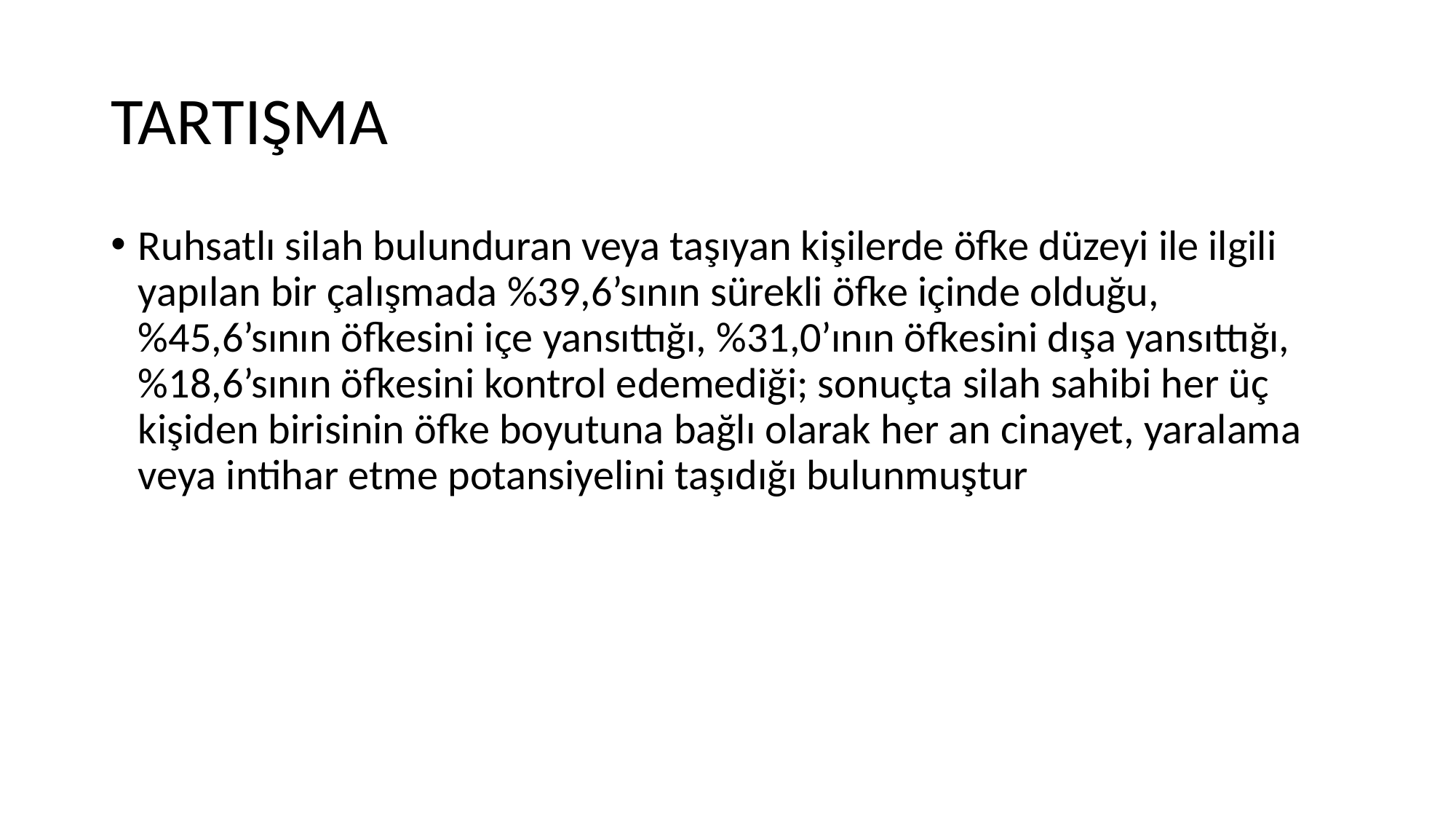

# TARTIŞMA
Ruhsatlı silah bulunduran veya taşıyan kişilerde öfke düzeyi ile ilgili yapılan bir çalışmada %39,6’sının sürekli öfke içinde olduğu, %45,6’sının öfkesini içe yansıttığı, %31,0’ının öfkesini dışa yansıttığı, %18,6’sının öfkesini kontrol edemediği; sonuçta silah sahibi her üç kişiden birisinin öfke boyutuna bağlı olarak her an cinayet, yaralama veya intihar etme potansiyelini taşıdığı bulunmuştur